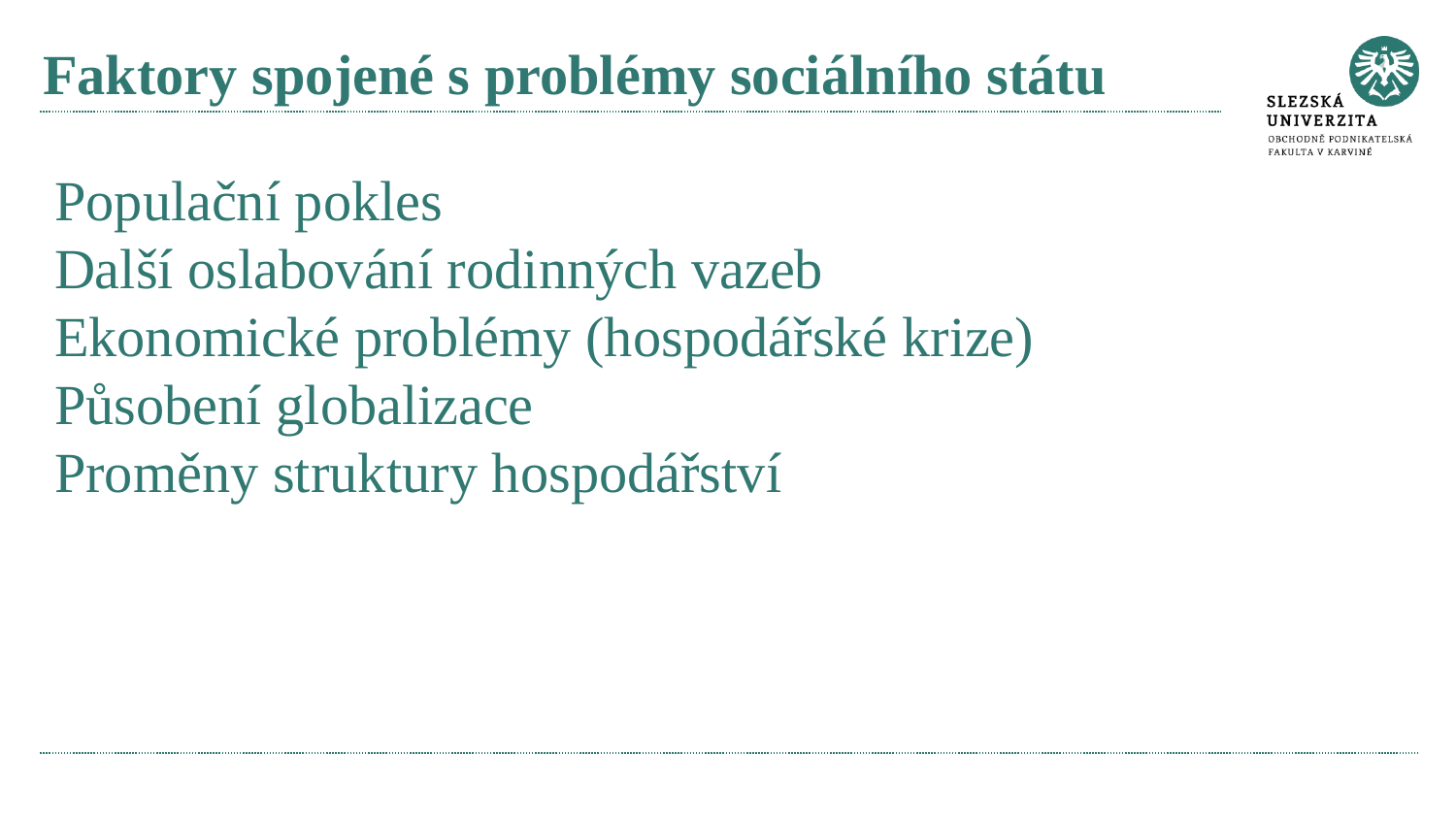

# Faktory spojené s problémy sociálního státu
Populační pokles
Další oslabování rodinných vazeb
Ekonomické problémy (hospodářské krize)
Působení globalizace
Proměny struktury hospodářství